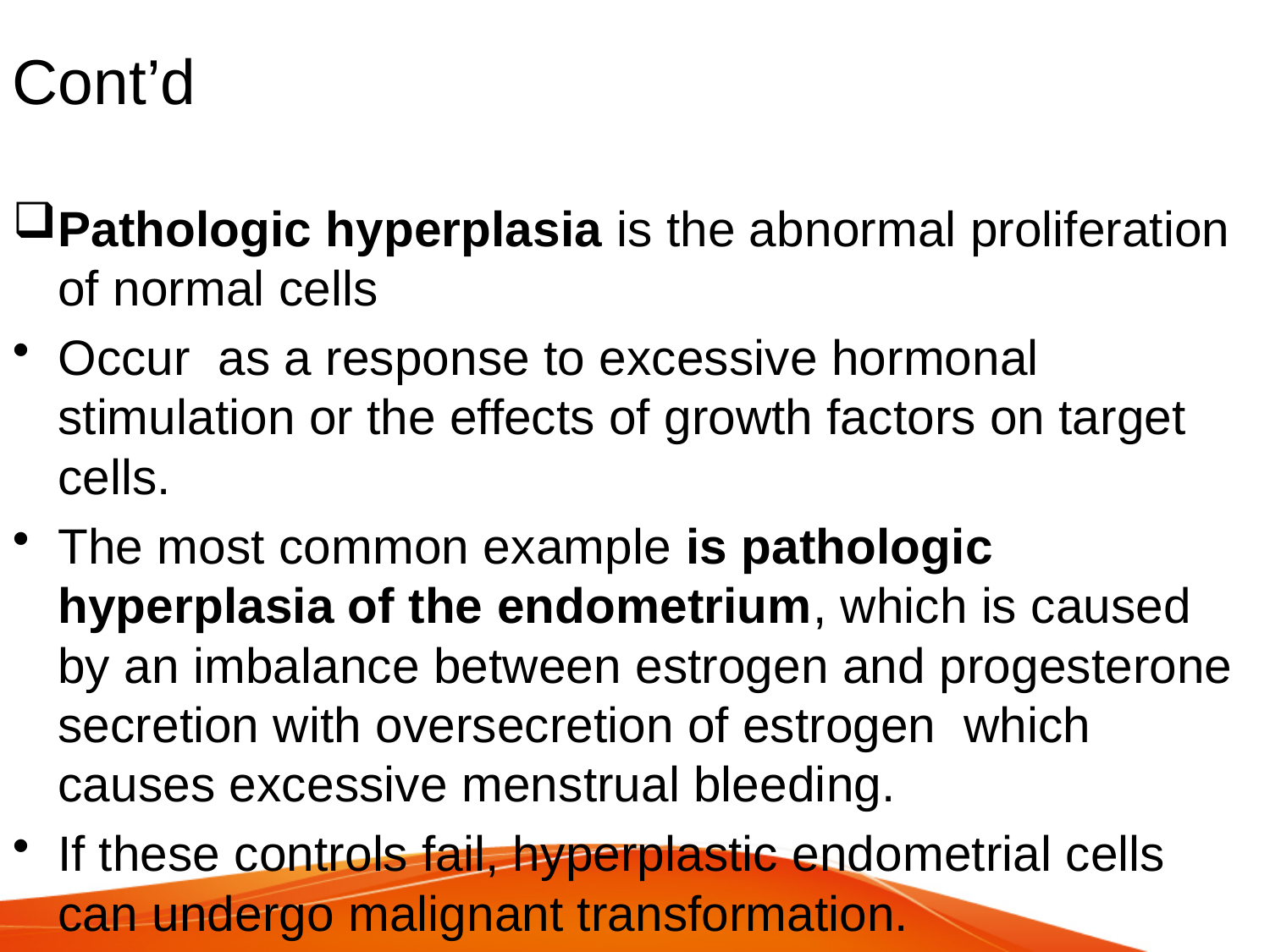

# Cont’d
Pathologic hyperplasia is the abnormal proliferation of normal cells
Occur  as a response to excessive hormonal stimulation or the effects of growth factors on target cells.
The most common example is pathologic hyperplasia of the endometrium, which is caused by an imbalance between estrogen and progesterone secretion with oversecretion of estrogen  which causes excessive menstrual bleeding.
If these controls fail, hyperplastic endometrial cells can undergo malignant transformation.